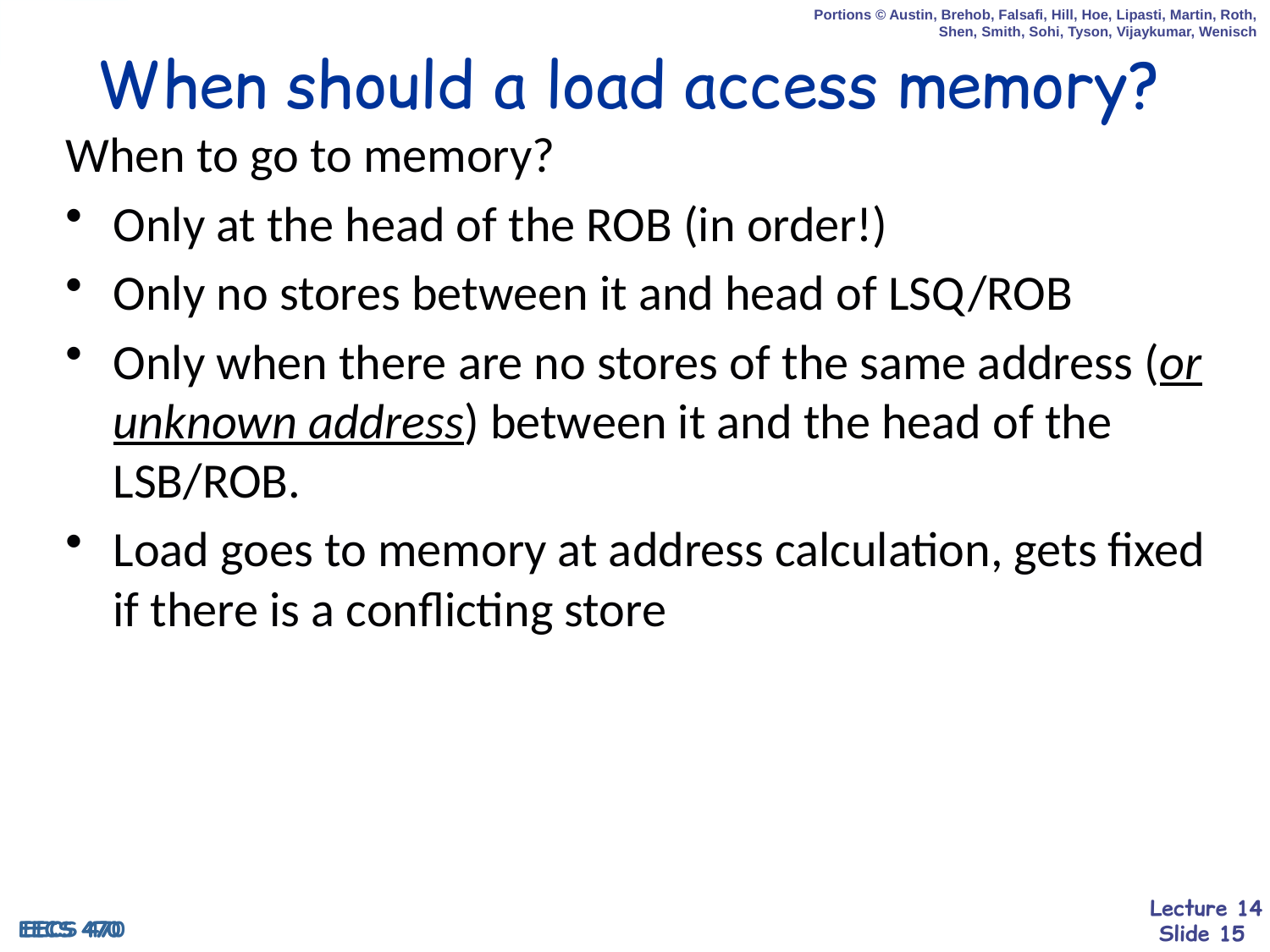

# When should a load access memory?
When to go to memory?
Only at the head of the ROB (in order!)
Only no stores between it and head of LSQ/ROB
Only when there are no stores of the same address (or unknown address) between it and the head of the LSB/ROB.
Load goes to memory at address calculation, gets fixed if there is a conflicting store